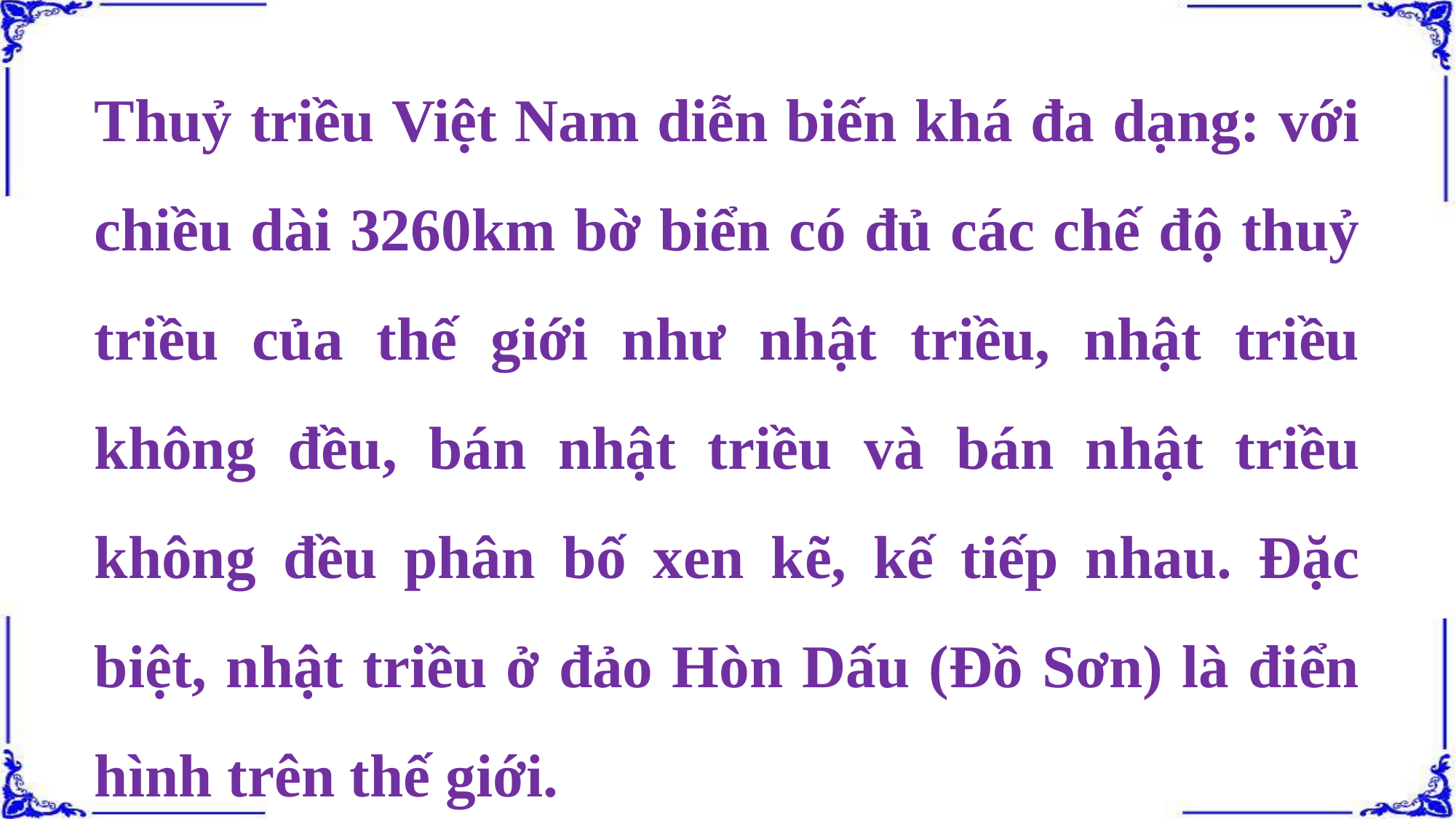

Thuỷ triều Việt Nam diễn biến khá đa dạng: với chiều dài 3260km bờ biển có đủ các chế độ thuỷ triều của thế giới như nhật triều, nhật triều không đều, bán nhật triều và bán nhật triều không đều phân bố xen kẽ, kế tiếp nhau. Đặc biệt, nhật triều ở đảo Hòn Dấu (Đồ Sơn) là điển hình trên thế giới.